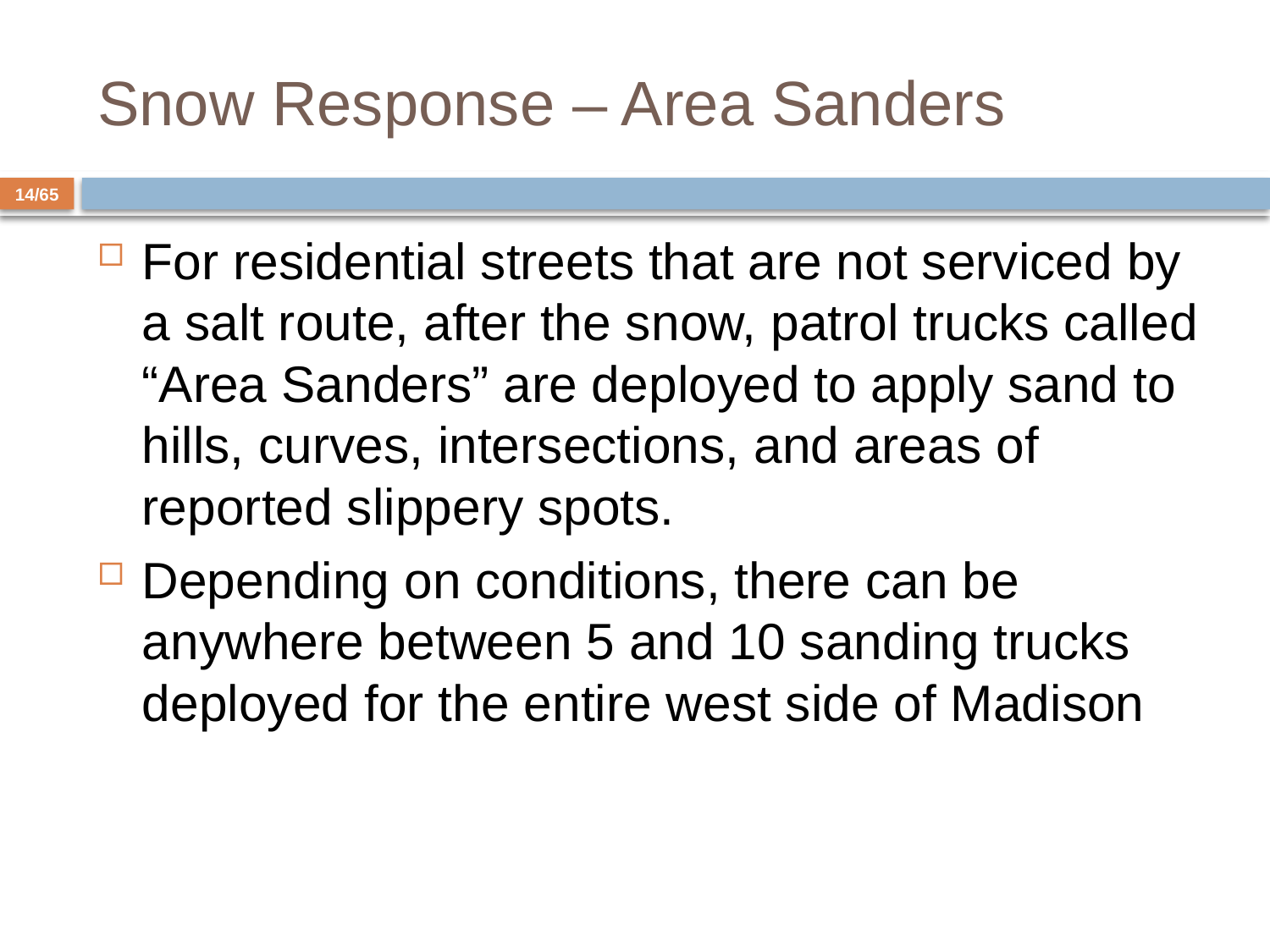

# Snow Response – Area Sanders
14/65
For residential streets that are not serviced by a salt route, after the snow, patrol trucks called “Area Sanders” are deployed to apply sand to hills, curves, intersections, and areas of reported slippery spots.
Depending on conditions, there can be anywhere between 5 and 10 sanding trucks deployed for the entire west side of Madison